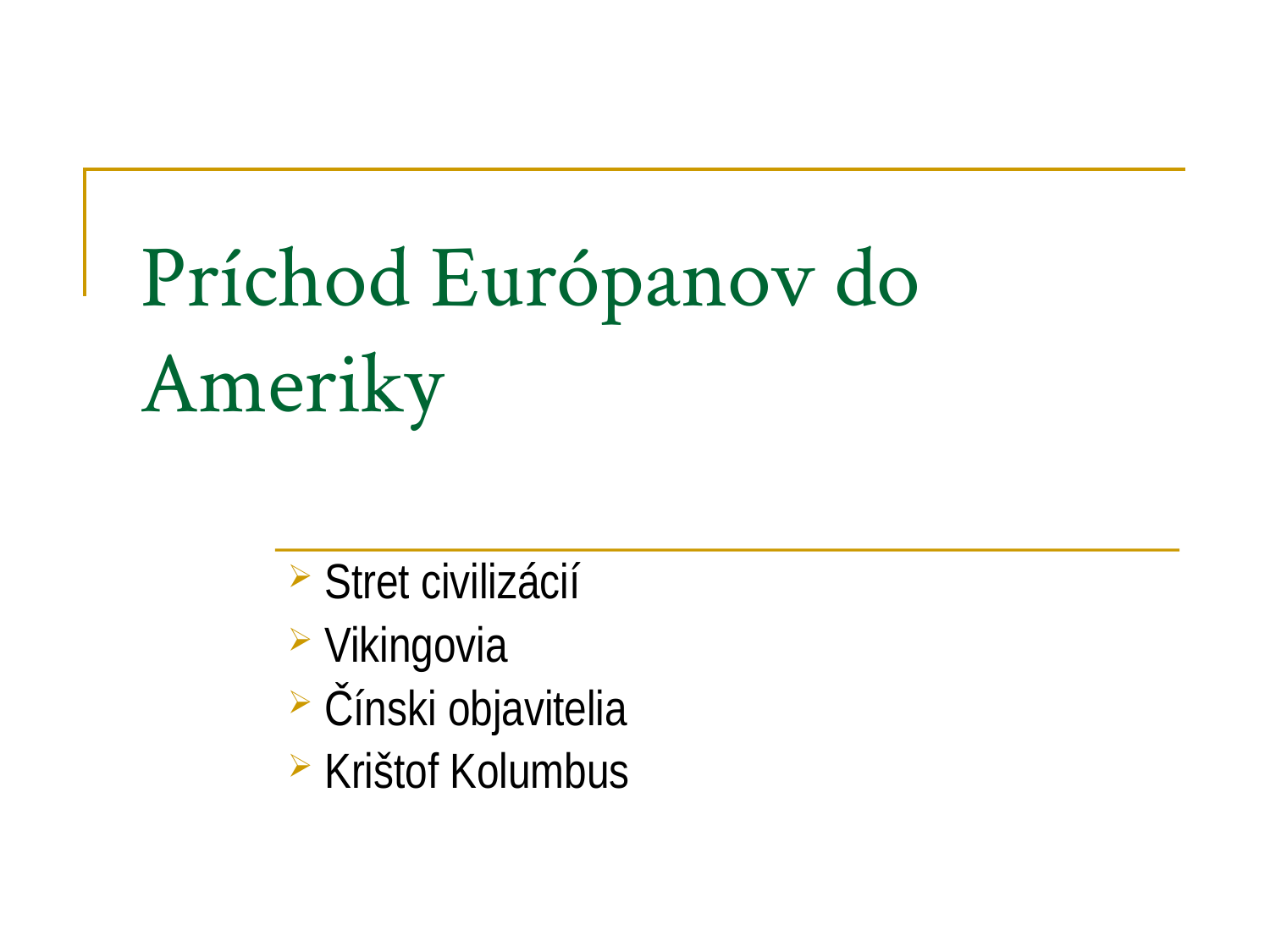

# Príchod Európanov do Ameriky
 Stret civilizácií
 Vikingovia
 Čínski objavitelia
 Krištof Kolumbus